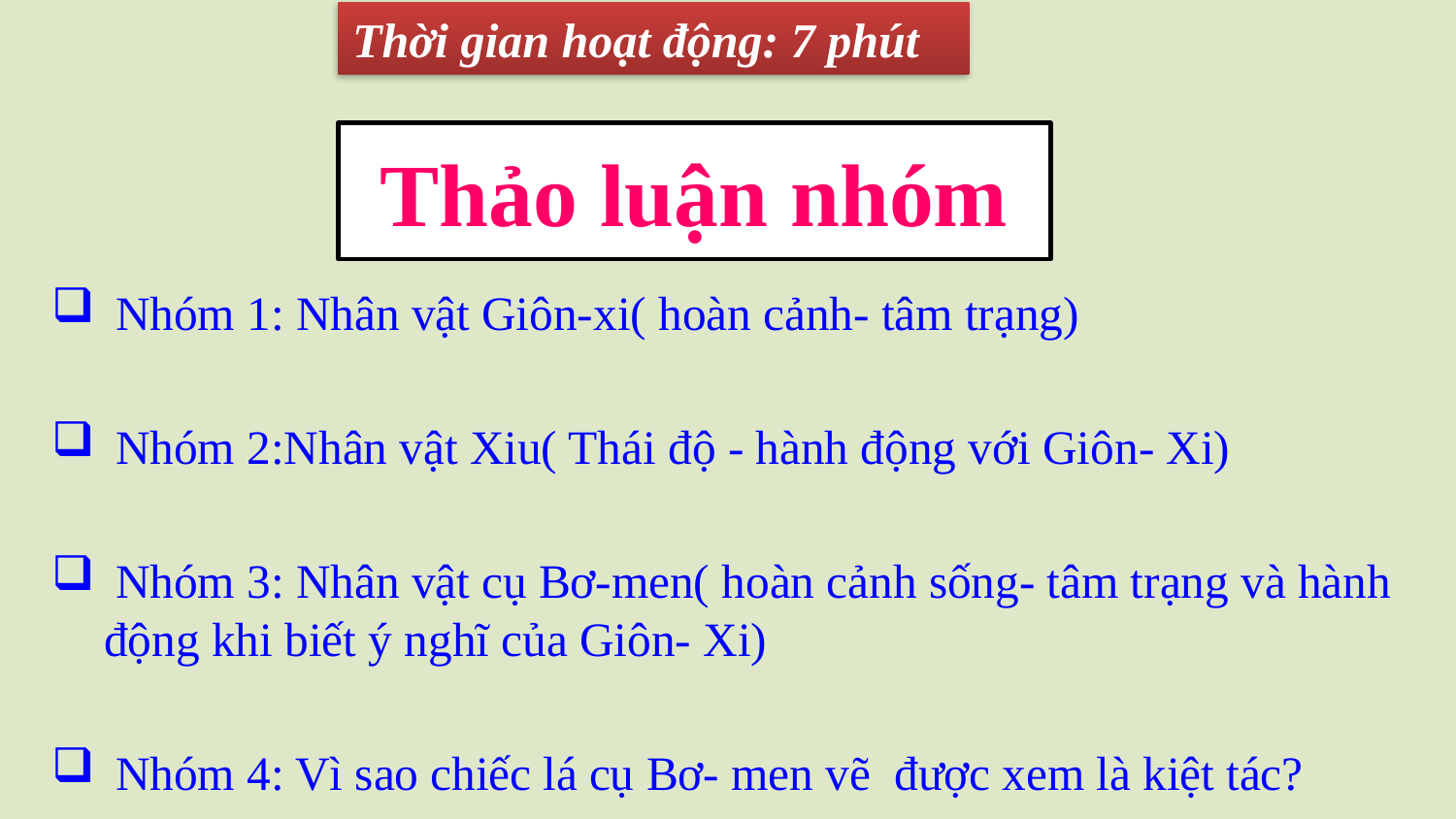

Thời gian hoạt động: 7 phút
# Thảo luận nhóm
 Nhóm 1: Nhân vật Giôn-xi( hoàn cảnh- tâm trạng)

 Nhóm 2:Nhân vật Xiu( Thái độ - hành động với Giôn- Xi)

 Nhóm 3: Nhân vật cụ Bơ-men( hoàn cảnh sống- tâm trạng và hành động khi biết ý nghĩ của Giôn- Xi)

 Nhóm 4: Vì sao chiếc lá cụ Bơ- men vẽ  được xem là kiệt tác?